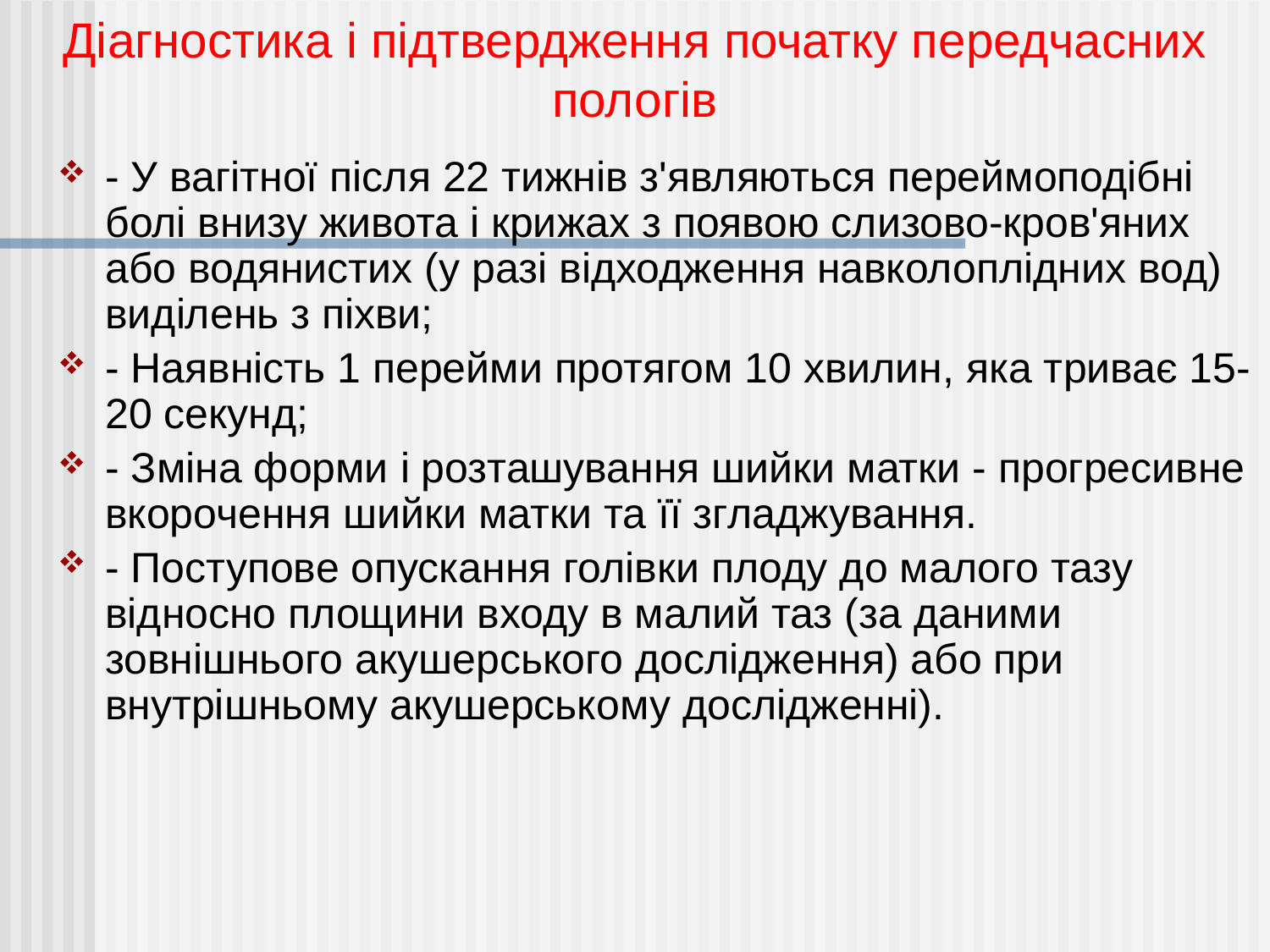

Діагностика і підтвердження початку передчасних пологів
- У вагітної після 22 тижнів з'являються переймоподібні болі внизу живота і крижах з появою слизово-кров'яних або водянистих (у разі відходження навколоплідних вод) виділень з піхви;
- Наявність 1 перейми протягом 10 хвилин, яка триває 15-20 секунд;
- Зміна форми і розташування шийки матки - прогресивне вкорочення шийки матки та її згладжування.
- Поступове опускання голівки плоду до малого тазу відносно площини входу в малий таз (за даними зовнішнього акушерського дослідження) або при внутрішньому акушерському дослідженні).